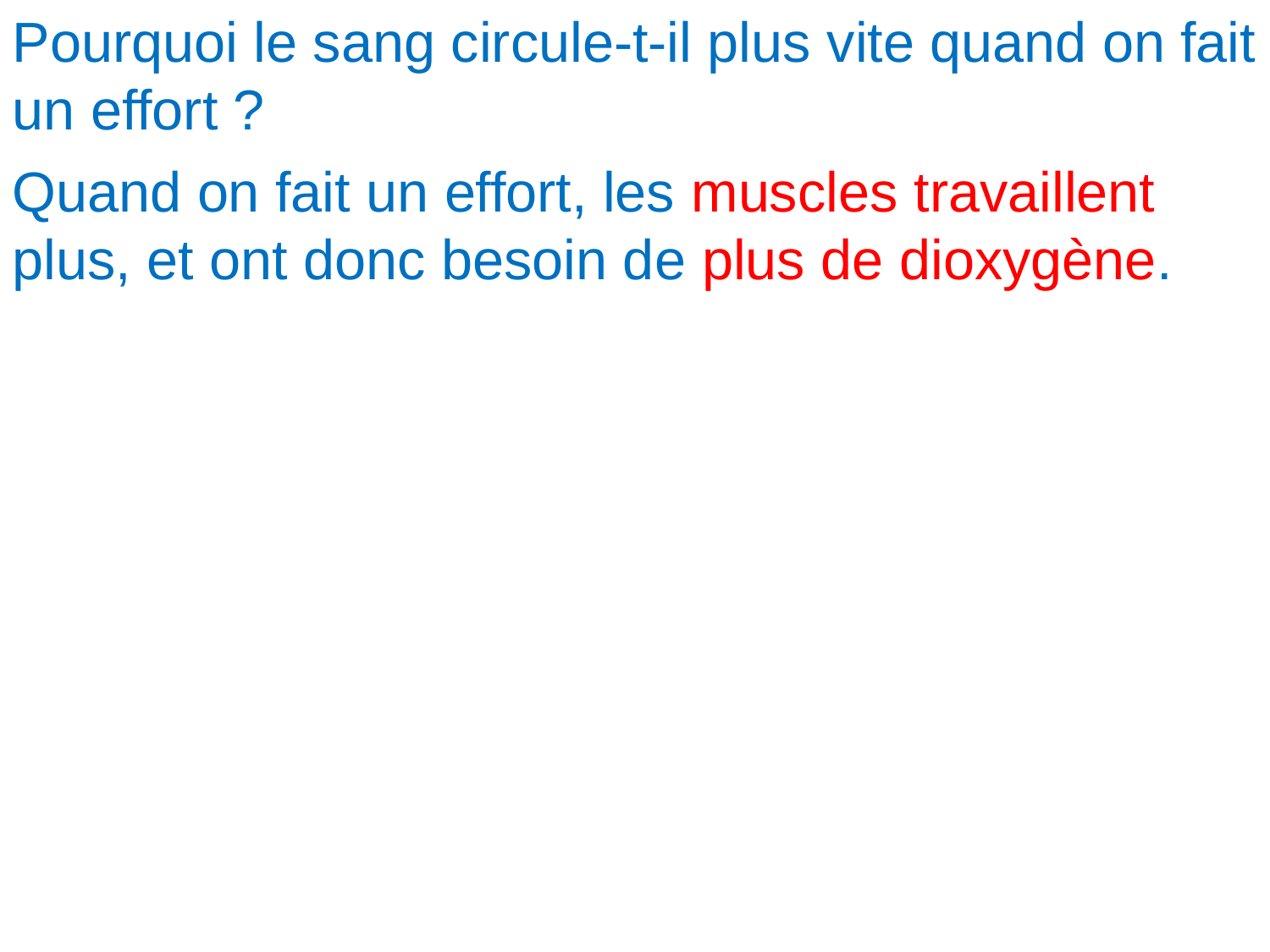

Pourquoi le sang circule-t-il plus vite quand on fait un effort ?
Quand on fait un effort, les muscles travaillent plus, et ont donc besoin de plus de dioxygène.